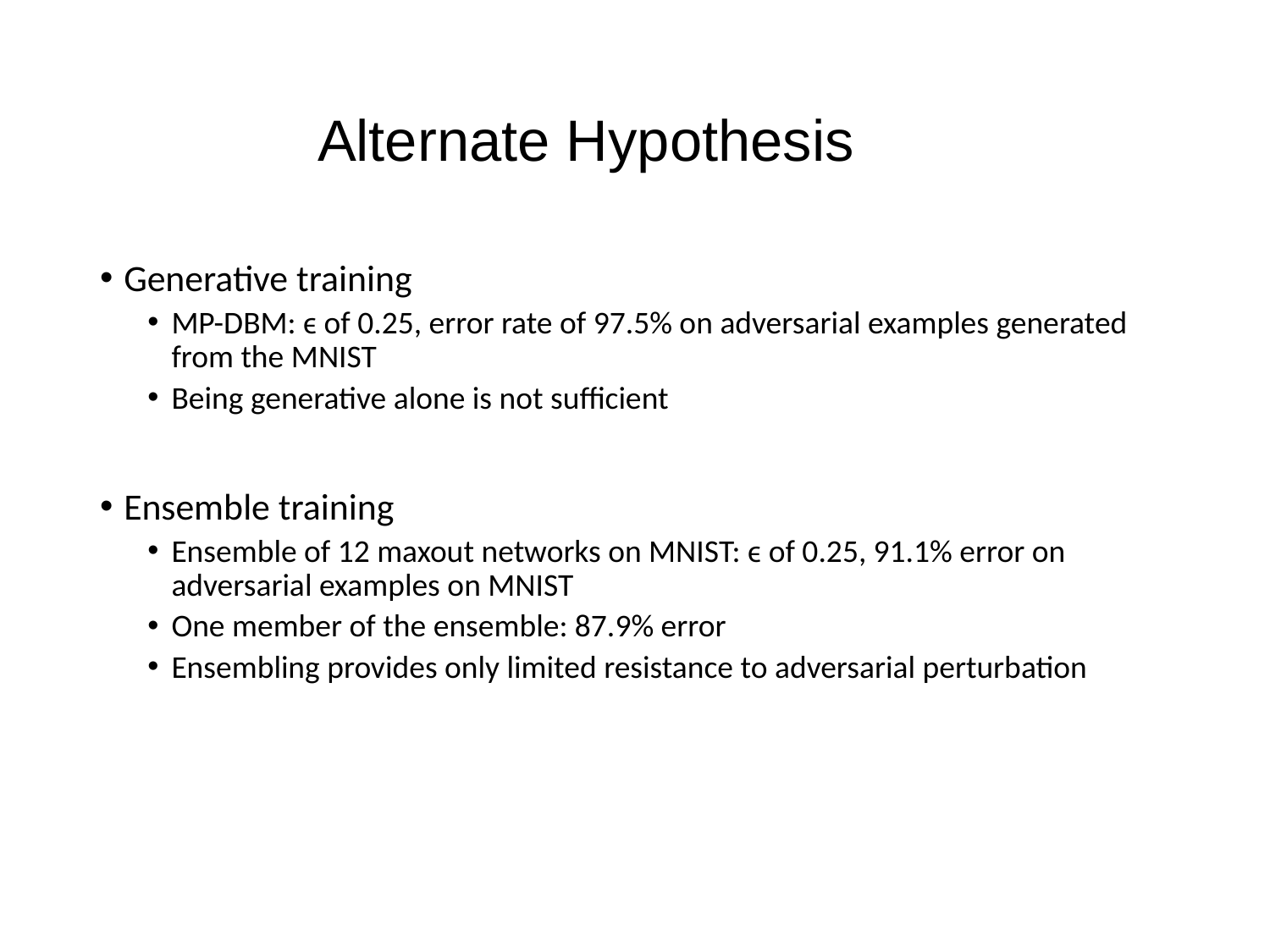

# Alternate Hypothesis
Generative training
MP-DBM: ϵ of 0.25, error rate of 97.5% on adversarial examples generated from the MNIST
Being generative alone is not sufficient

Ensemble training
Ensemble of 12 maxout networks on MNIST: ϵ of 0.25, 91.1% error on adversarial examples on MNIST
One member of the ensemble: 87.9% error
Ensembling provides only limited resistance to adversarial perturbation